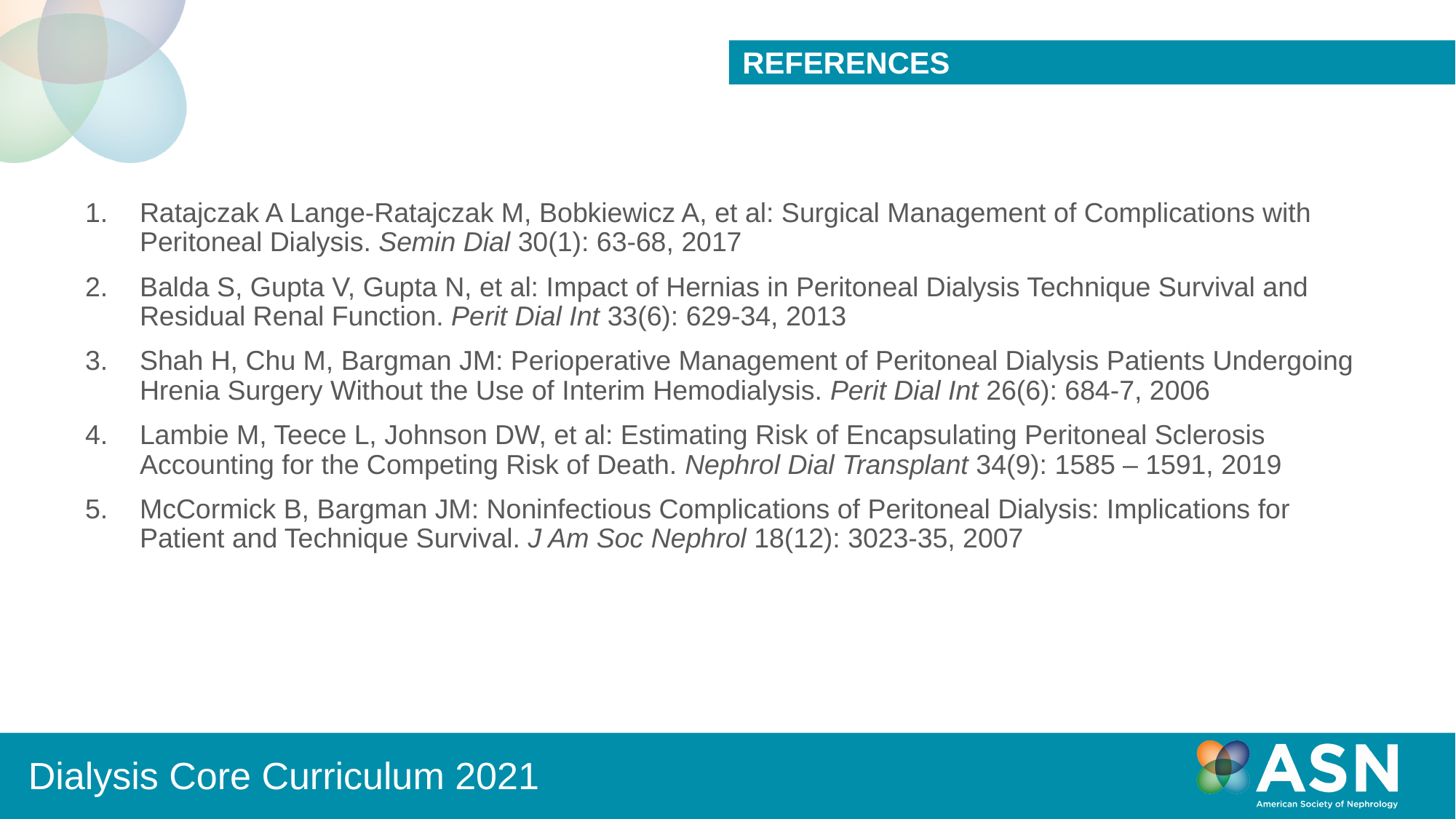

REFERENCES
Ratajczak A Lange-Ratajczak M, Bobkiewicz A, et al: Surgical Management of Complications with Peritoneal Dialysis. Semin Dial 30(1): 63-68, 2017
Balda S, Gupta V, Gupta N, et al: Impact of Hernias in Peritoneal Dialysis Technique Survival and Residual Renal Function. Perit Dial Int 33(6): 629-34, 2013
Shah H, Chu M, Bargman JM: Perioperative Management of Peritoneal Dialysis Patients Undergoing Hrenia Surgery Without the Use of Interim Hemodialysis. Perit Dial Int 26(6): 684-7, 2006
Lambie M, Teece L, Johnson DW, et al: Estimating Risk of Encapsulating Peritoneal Sclerosis Accounting for the Competing Risk of Death. Nephrol Dial Transplant 34(9): 1585 – 1591, 2019
McCormick B, Bargman JM: Noninfectious Complications of Peritoneal Dialysis: Implications for Patient and Technique Survival. J Am Soc Nephrol 18(12): 3023-35, 2007

Dialysis Core Curriculum 2021